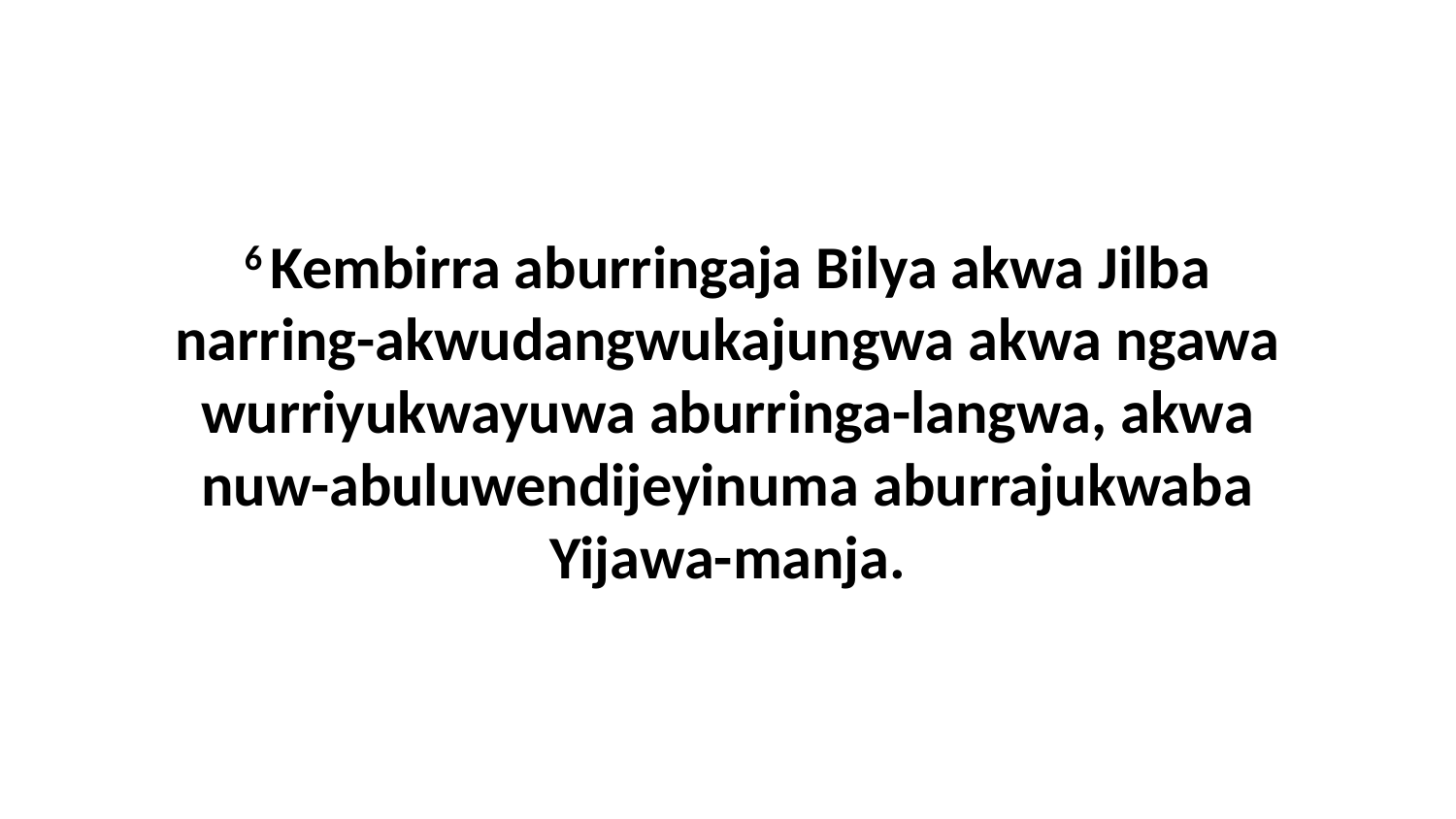

6 Kembirra aburringaja Bilya akwa Jilba narring-akwudangwukajungwa akwa ngawa wurriyukwayuwa aburringa-langwa, akwa nuw-abuluwendijeyinuma aburrajukwaba Yijawa-manja.